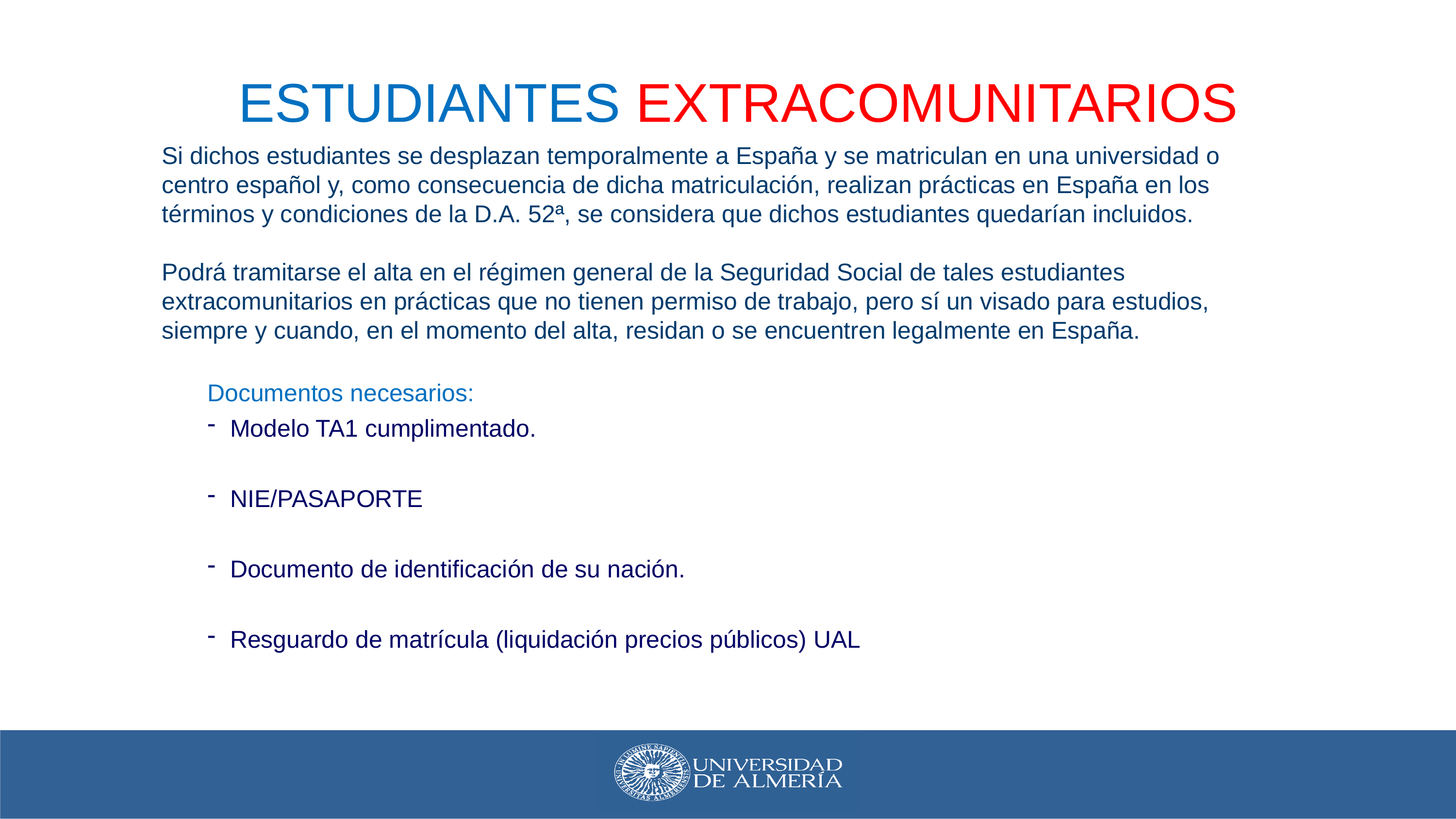

ESTUDIANTES EXTRACOMUNITARIOS
Si dichos estudiantes se desplazan temporalmente a España y se matriculan en una universidad o centro español y, como consecuencia de dicha matriculación, realizan prácticas en España en los términos y condiciones de la D.A. 52ª, se considera que dichos estudiantes quedarían incluidos.

Podrá tramitarse el alta en el régimen general de la Seguridad Social de tales estudiantes extracomunitarios en prácticas que no tienen permiso de trabajo, pero sí un visado para estudios, siempre y cuando, en el momento del alta, residan o se encuentren legalmente en España.

Documentos necesarios:
Modelo TA1 cumplimentado.

NIE/PASAPORTE

Documento de identificación de su nación.

Resguardo de matrícula (liquidación precios públicos) UAL